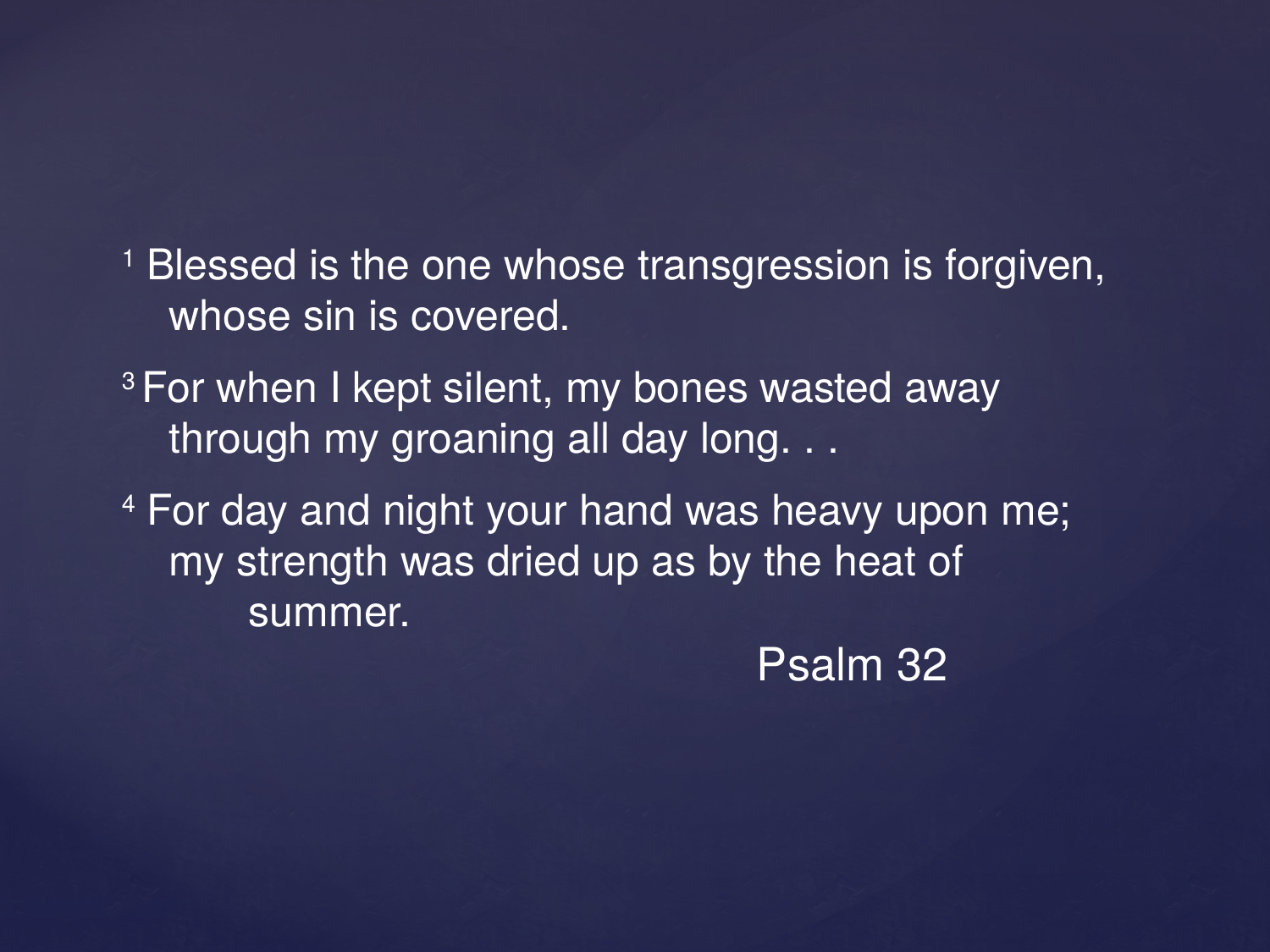

1 Blessed is the one whose transgression is forgiven,
    whose sin is covered.
3 For when I kept silent, my bones wasted away
    through my groaning all day long. . .
4 For day and night your hand was heavy upon me;
    my strength was dried up as by the heat of    	summer.
					Psalm 32